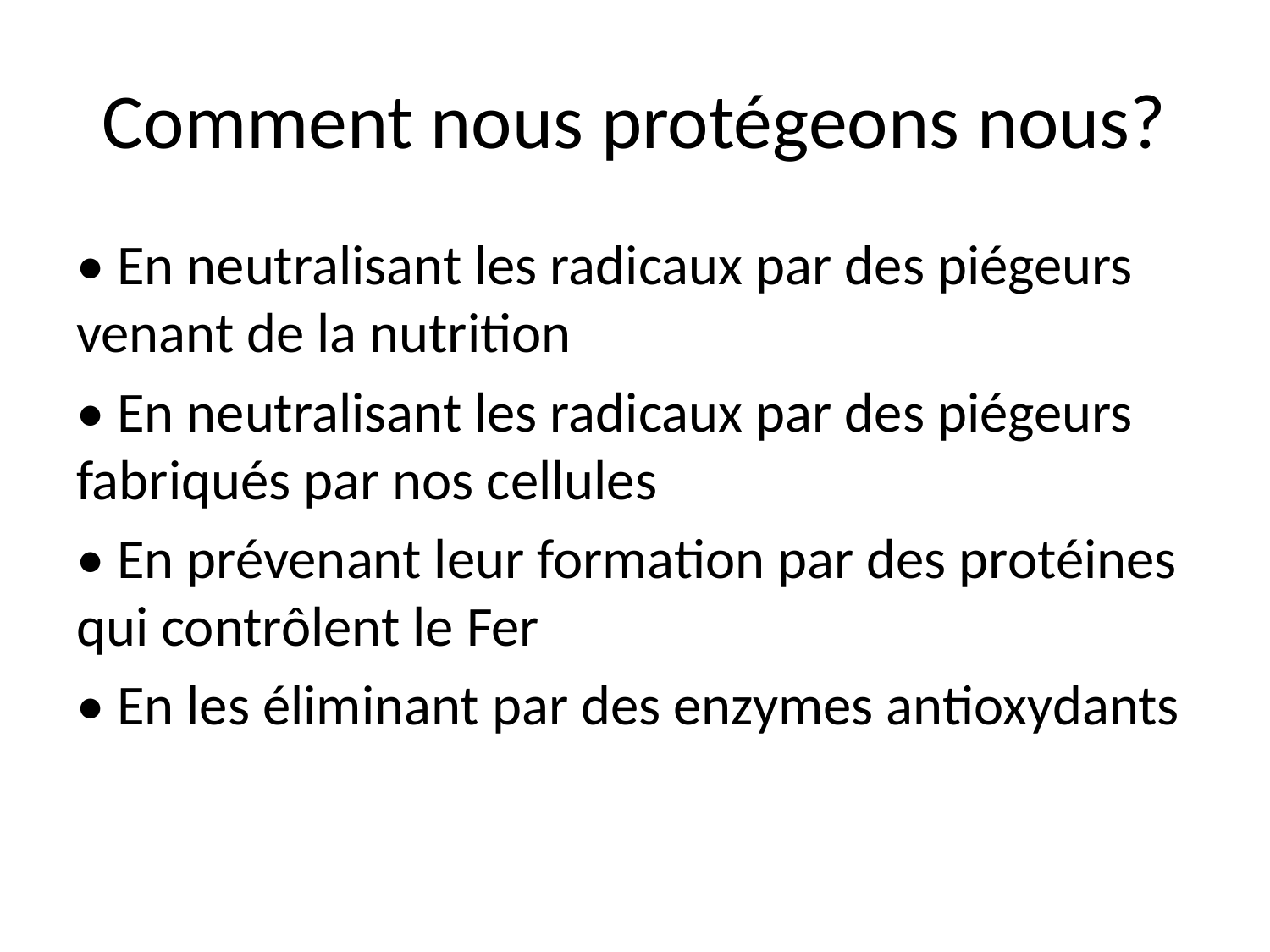

# Comment nous protégeons nous?
• En neutralisant les radicaux par des piégeurs venant de la nutrition
• En neutralisant les radicaux par des piégeurs fabriqués par nos cellules
• En prévenant leur formation par des protéines qui contrôlent le Fer
• En les éliminant par des enzymes antioxydants